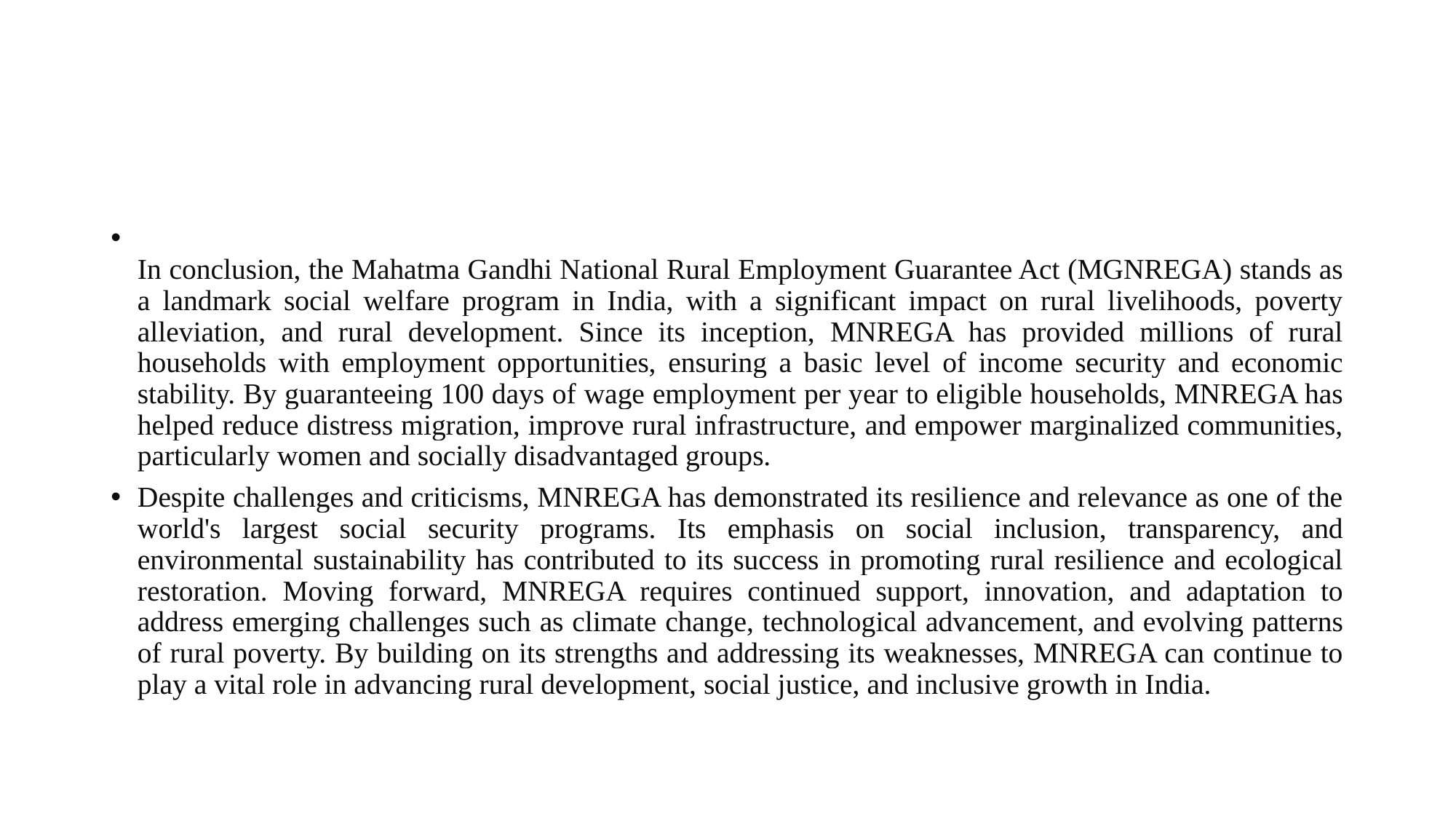

#
In conclusion, the Mahatma Gandhi National Rural Employment Guarantee Act (MGNREGA) stands as a landmark social welfare program in India, with a significant impact on rural livelihoods, poverty alleviation, and rural development. Since its inception, MNREGA has provided millions of rural households with employment opportunities, ensuring a basic level of income security and economic stability. By guaranteeing 100 days of wage employment per year to eligible households, MNREGA has helped reduce distress migration, improve rural infrastructure, and empower marginalized communities, particularly women and socially disadvantaged groups.
Despite challenges and criticisms, MNREGA has demonstrated its resilience and relevance as one of the world's largest social security programs. Its emphasis on social inclusion, transparency, and environmental sustainability has contributed to its success in promoting rural resilience and ecological restoration. Moving forward, MNREGA requires continued support, innovation, and adaptation to address emerging challenges such as climate change, technological advancement, and evolving patterns of rural poverty. By building on its strengths and addressing its weaknesses, MNREGA can continue to play a vital role in advancing rural development, social justice, and inclusive growth in India.